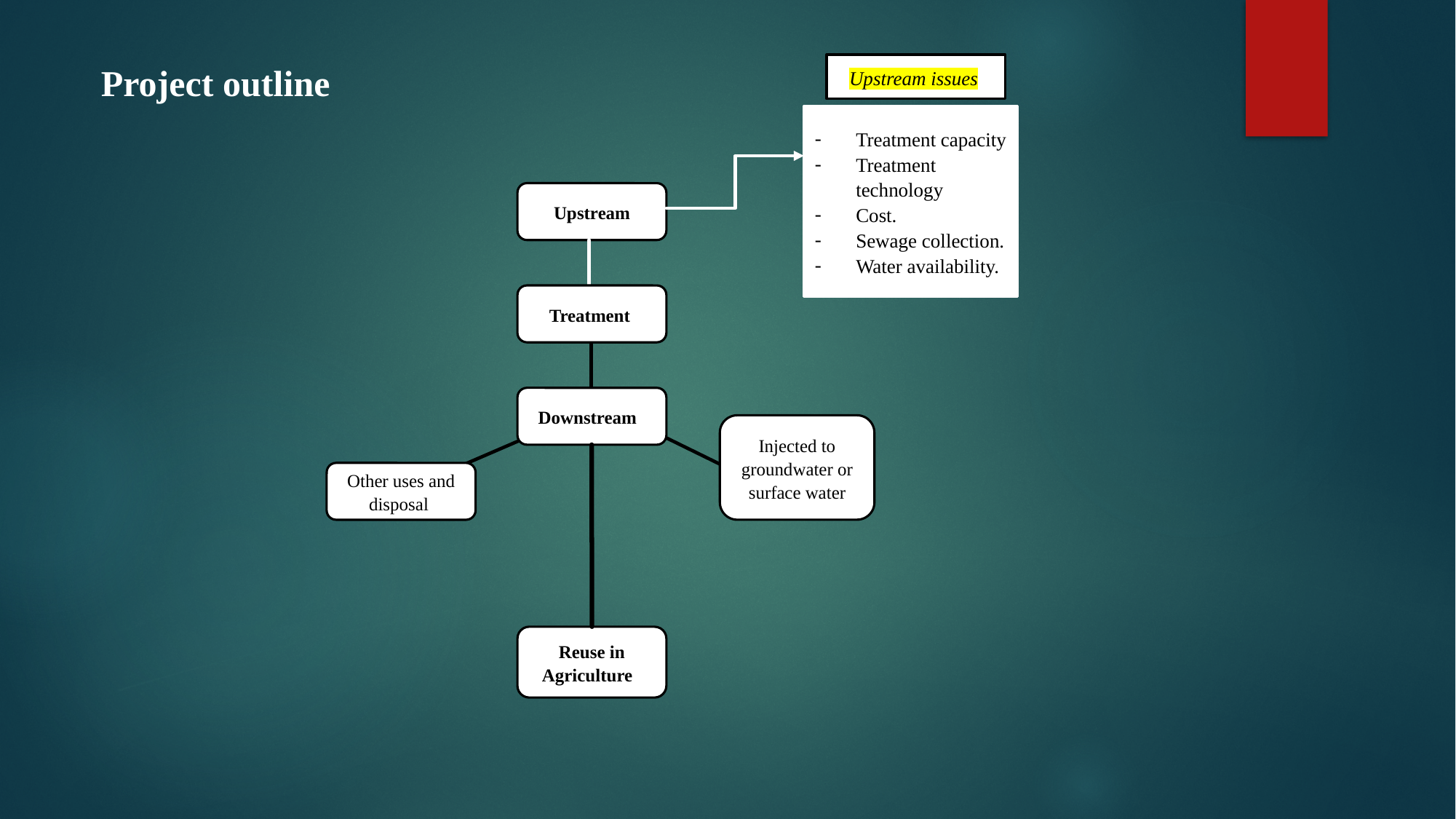

Project outline
Upstream issues
Treatment capacity
Treatment technology
Cost.
Sewage collection.
Water availability.
Upstream
Treatment
Downstream
Injected to groundwater or surface water
Other uses and disposal
Reuse in Agriculture